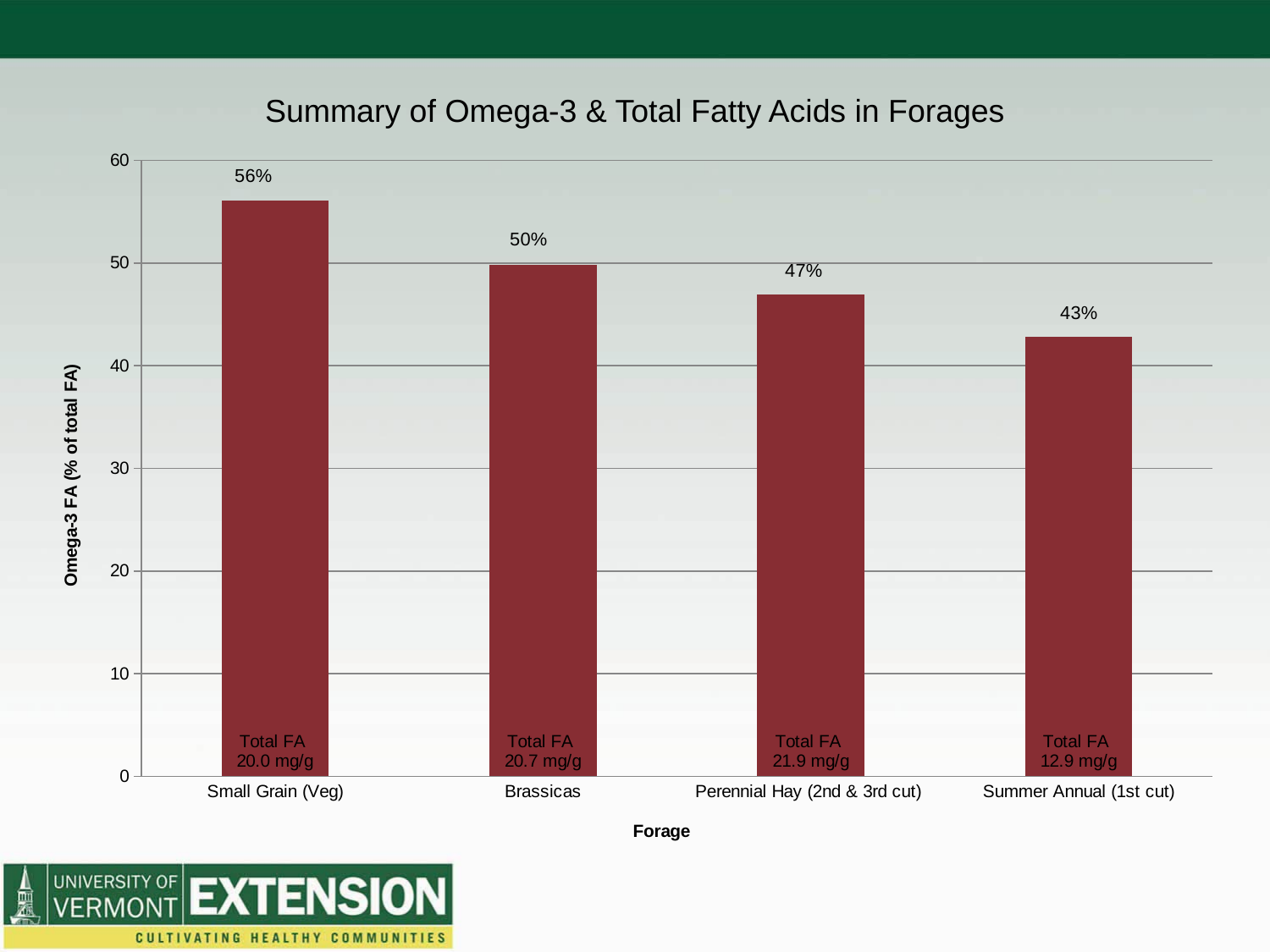

Summary of Omega-3 & Total Fatty Acids in Forages

### Chart

| Category |  |
|---|---|
| Small Grain (Veg) | 56.1 |
| Brassicas | 49.8 |
| Perennial Hay (2nd & 3rd cut)  | 46.9 |
| Summer Annual (1st cut) | 42.8 |